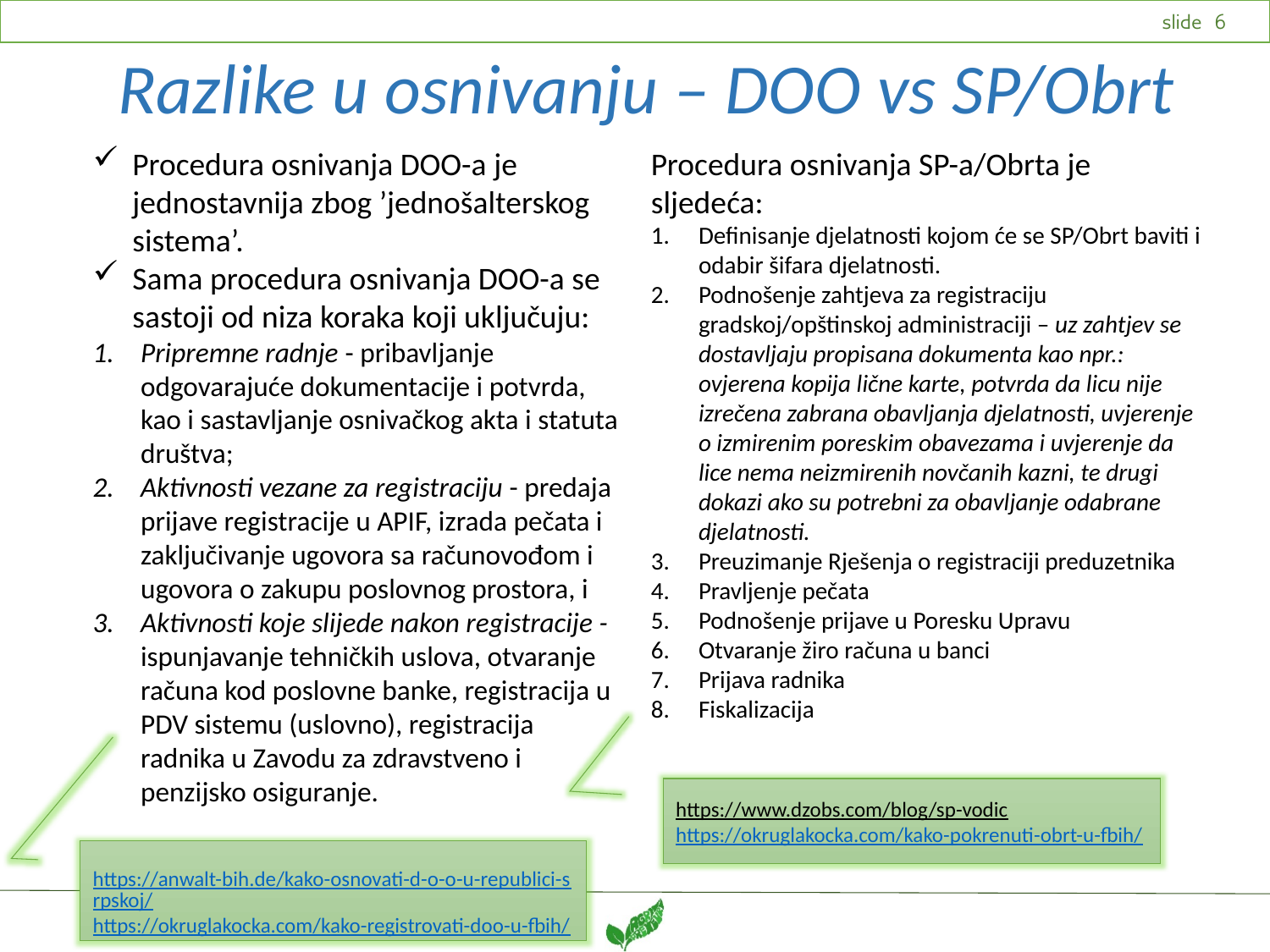

# Razlike u osnivanju – DOO vs SP/Obrt
Procedura osnivanja DOO-a je jednostavnija zbog ’jednošalterskog sistema’.
Sama procedura osnivanja DOO-a se sastoji od niza koraka koji uključuju:
Pripremne radnje - pribavljanje odgovarajuće dokumentacije i potvrda, kao i sastavljanje osnivačkog akta i statuta društva;
Aktivnosti vezane za registraciju - predaja prijave registracije u APIF, izrada pečata i zaključivanje ugovora sa računovođom i ugovora o zakupu poslovnog prostora, i
Aktivnosti koje slijede nakon registracije -ispunjavanje tehničkih uslova, otvaranje računa kod poslovne banke, registracija u PDV sistemu (uslovno), registracija radnika u Zavodu za zdravstveno i penzijsko osiguranje.
Procedura osnivanja SP-a/Obrta je sljedeća:
Definisanje djelatnosti kojom će se SP/Obrt baviti i odabir šifara djelatnosti.
Podnošenje zahtjeva za registraciju gradskoj/opštinskoj administraciji – uz zahtjev se dostavljaju propisana dokumenta kao npr.: ovjerena kopija lične karte, potvrda da licu nije izrečena zabrana obavljanja djelatnosti, uvjerenje o izmirenim poreskim obavezama i uvjerenje da lice nema neizmirenih novčanih kazni, te drugi dokazi ako su potrebni za obavljanje odabrane djelatnosti.
Preuzimanje Rješenja o registraciji preduzetnika
Pravljenje pečata
Podnošenje prijave u Poresku Upravu
Otvaranje žiro računa u banci
Prijava radnika
Fiskalizacija
https://www.dzobs.com/blog/sp-vodic
https://okruglakocka.com/kako-pokrenuti-obrt-u-fbih/
https://anwalt-bih.de/kako-osnovati-d-o-o-u-republici-srpskoj/
https://okruglakocka.com/kako-registrovati-doo-u-fbih/